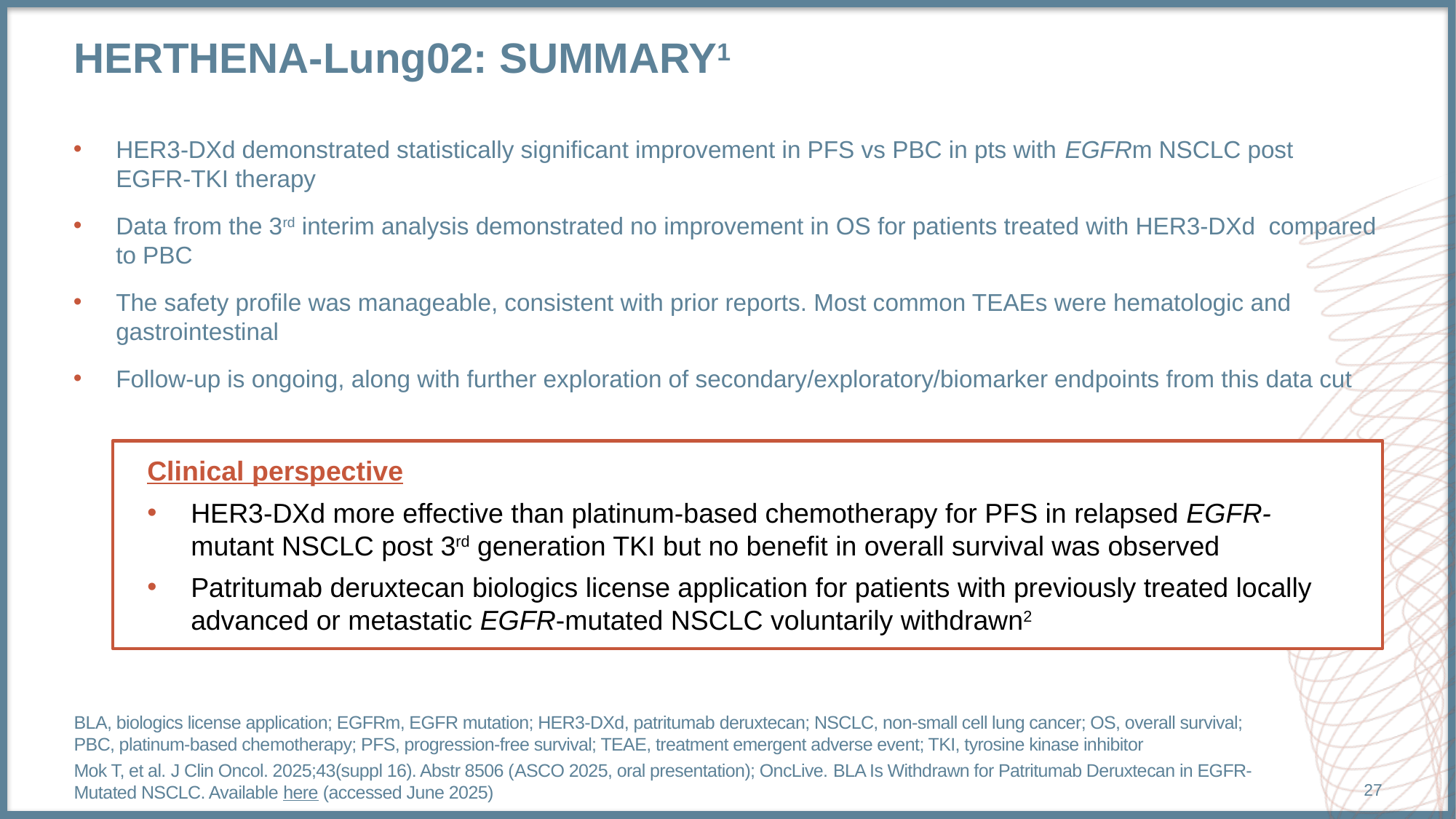

# Herthena-lung02: summary1
HER3‑DXd demonstrated statistically significant improvement in PFS vs PBC in pts with EGFRm NSCLC post EGFR‑TKI therapy
Data from the 3rd interim analysis demonstrated no improvement in OS for patients treated with HER3‑DXd  compared to PBC
The safety profile was manageable, consistent with prior reports. Most common TEAEs were hematologic and gastrointestinal
Follow-up is ongoing, along with further exploration of secondary/exploratory/biomarker endpoints from this data cut
Clinical perspective
HER3-DXd more effective than platinum-based chemotherapy for PFS in relapsed EGFR-mutant NSCLC post 3rd generation TKI but no benefit in overall survival was observed
Patritumab deruxtecan biologics license application for patients with previously treated locally advanced or metastatic EGFR-mutated NSCLC voluntarily withdrawn2
BLA, biologics license application; EGFRm, EGFR mutation; HER3‑DXd, patritumab deruxtecan; NSCLC, non-small cell lung cancer; OS, overall survival; PBC, platinum-based chemotherapy; PFS, progression-free survival; TEAE, treatment emergent adverse event; TKI, tyrosine kinase inhibitor
Mok T, et al. J Clin Oncol. 2025;43(suppl 16). Abstr 8506 (ASCO 2025, oral presentation); OncLive. BLA Is Withdrawn for Patritumab Deruxtecan in EGFR-Mutated NSCLC. Available here (accessed June 2025)
27